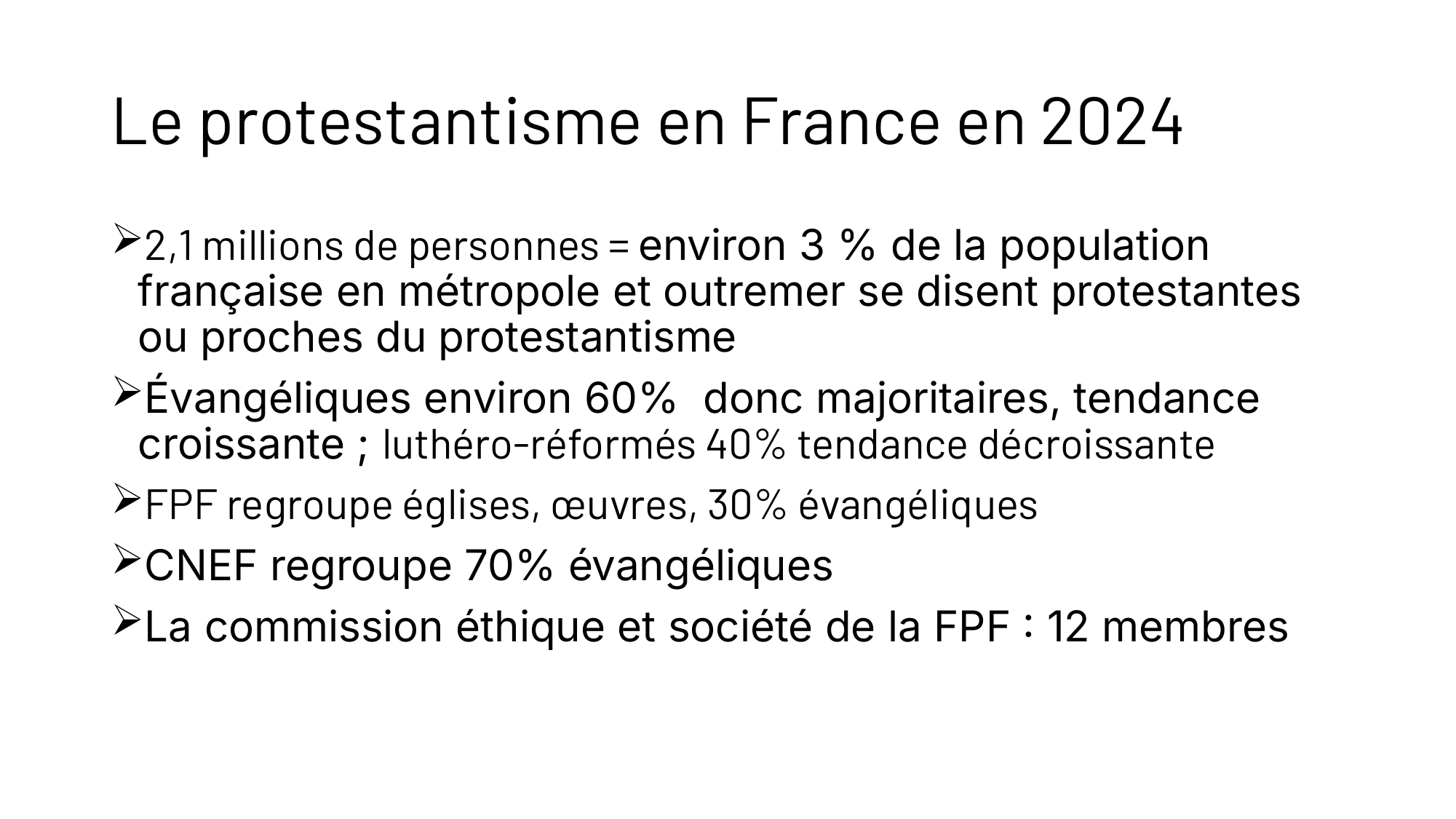

# Le protestantisme en France en 2024
2,1 millions de personnes = environ 3 % de la population française en métropole et outremer se disent protestantes ou proches du protestantisme
Évangéliques environ 60%  donc majoritaires, tendance croissante ; luthéro-réformés 40% tendance décroissante
FPF regroupe églises, œuvres, 30% évangéliques
CNEF regroupe 70% évangéliques
La commission éthique et société de la FPF : 12 membres